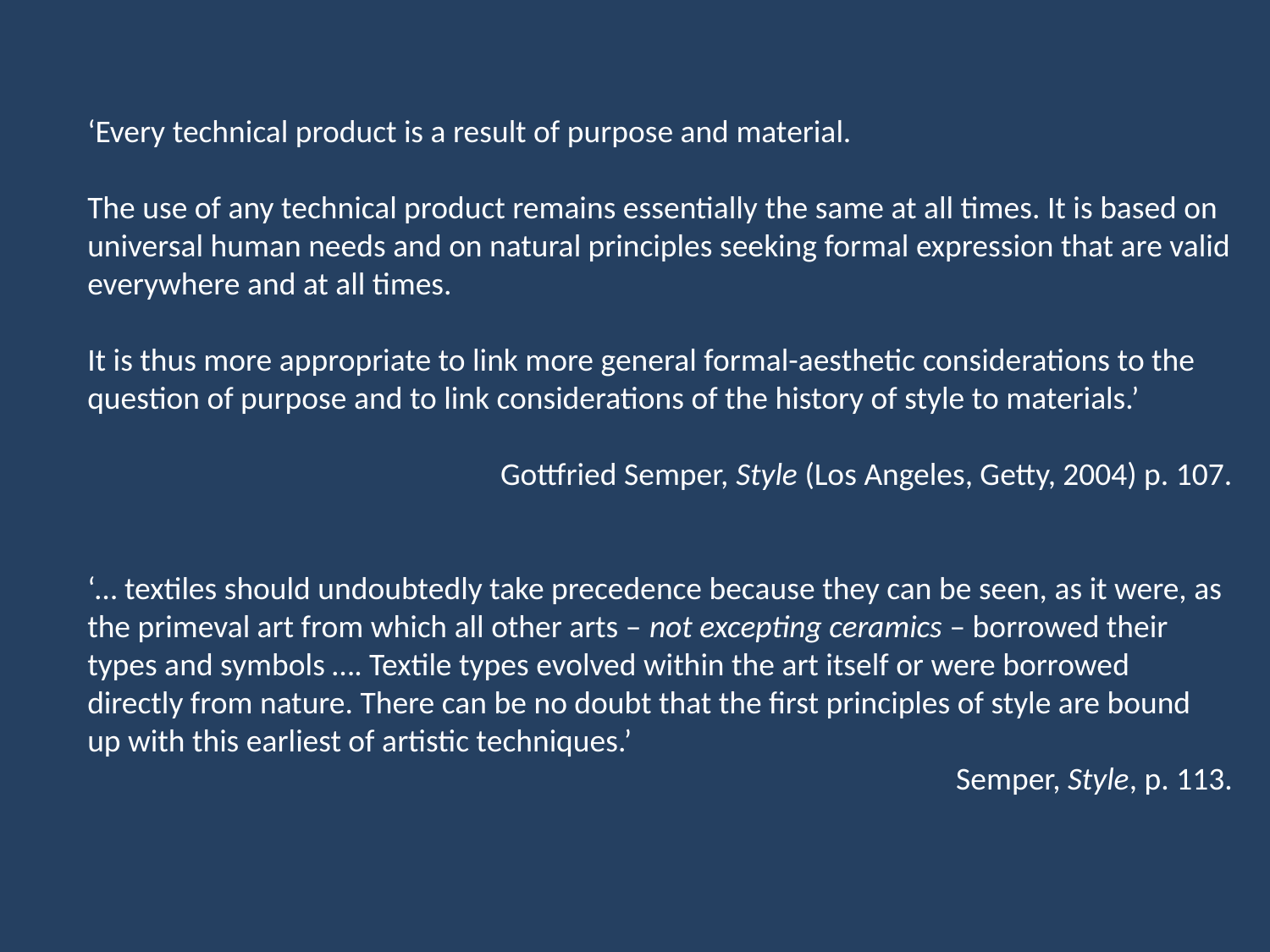

‘Every technical product is a result of purpose and material.

The use of any technical product remains essentially the same at all times. It is based on universal human needs and on natural principles seeking formal expression that are valid everywhere and at all times.

It is thus more appropriate to link more general formal-aesthetic considerations to the question of purpose and to link considerations of the history of style to materials.’

Gottfried Semper, Style (Los Angeles, Getty, 2004) p. 107.

‘… textiles should undoubtedly take precedence because they can be seen, as it were, as the primeval art from which all other arts – not excepting ceramics – borrowed their types and symbols …. Textile types evolved within the art itself or were borrowed directly from nature. There can be no doubt that the first principles of style are bound up with this earliest of artistic techniques.’
Semper, Style, p. 113.